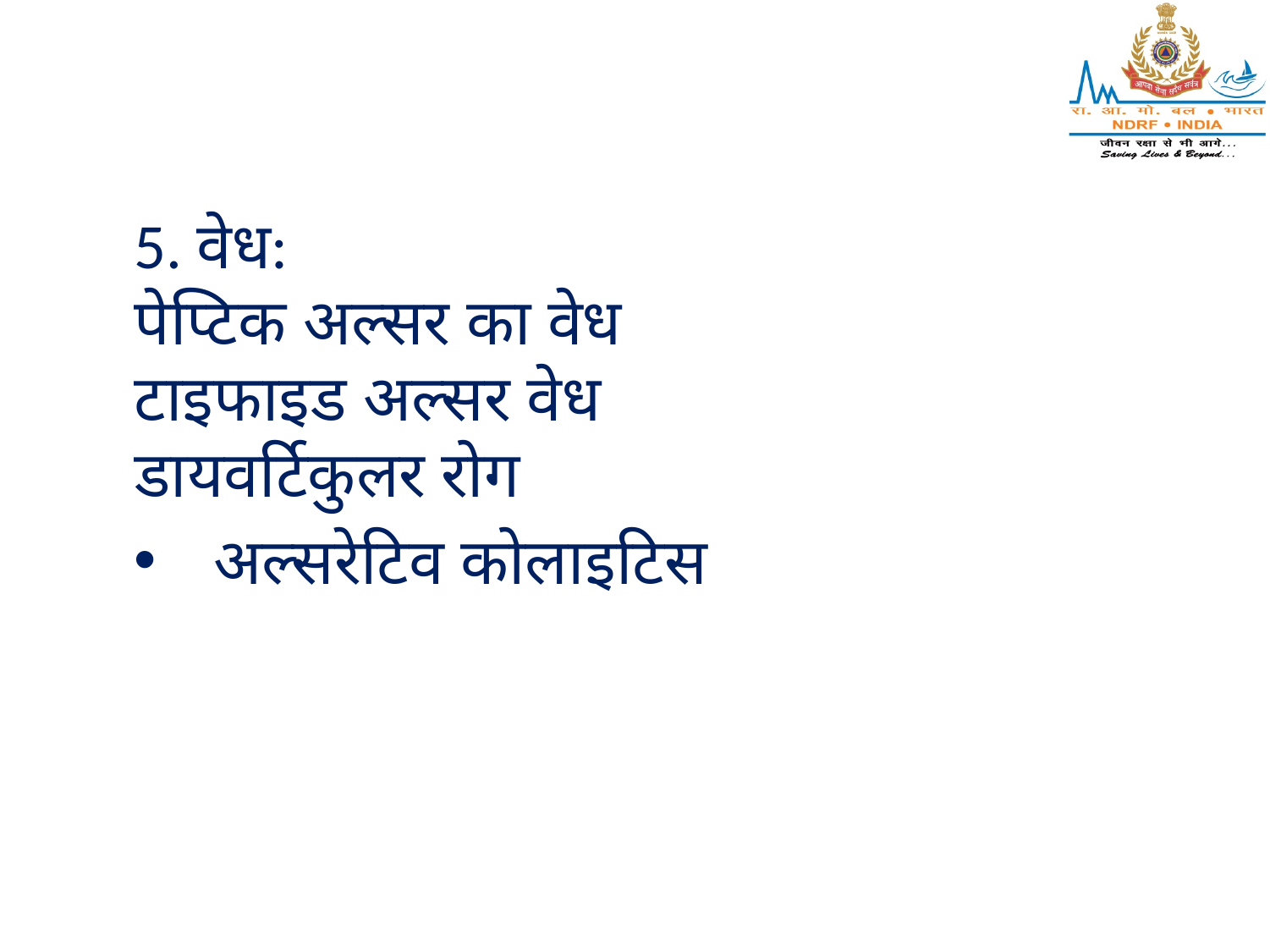

5. वेध:
पेप्टिक अल्सर का वेध
टाइफाइड अल्सर वेध
डायवर्टिकुलर रोग
अल्सरेटिव कोलाइटिस